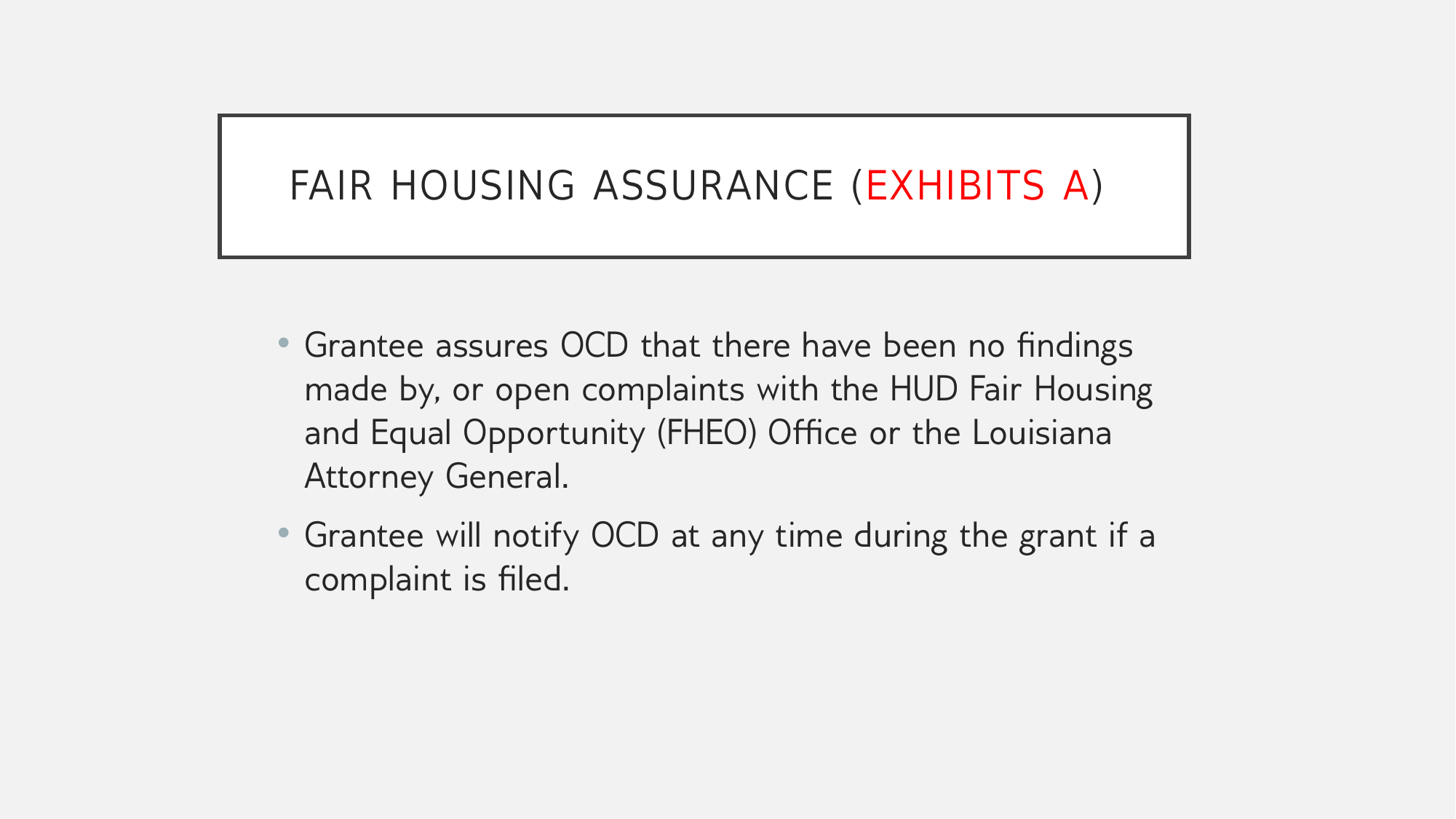

# Fair Housing Assurance (Exhibits A)
Grantee assures OCD that there have been no findings made by, or open complaints with the HUD Fair Housing and Equal Opportunity (FHEO) Office or the Louisiana Attorney General.
Grantee will notify OCD at any time during the grant if a complaint is filed.